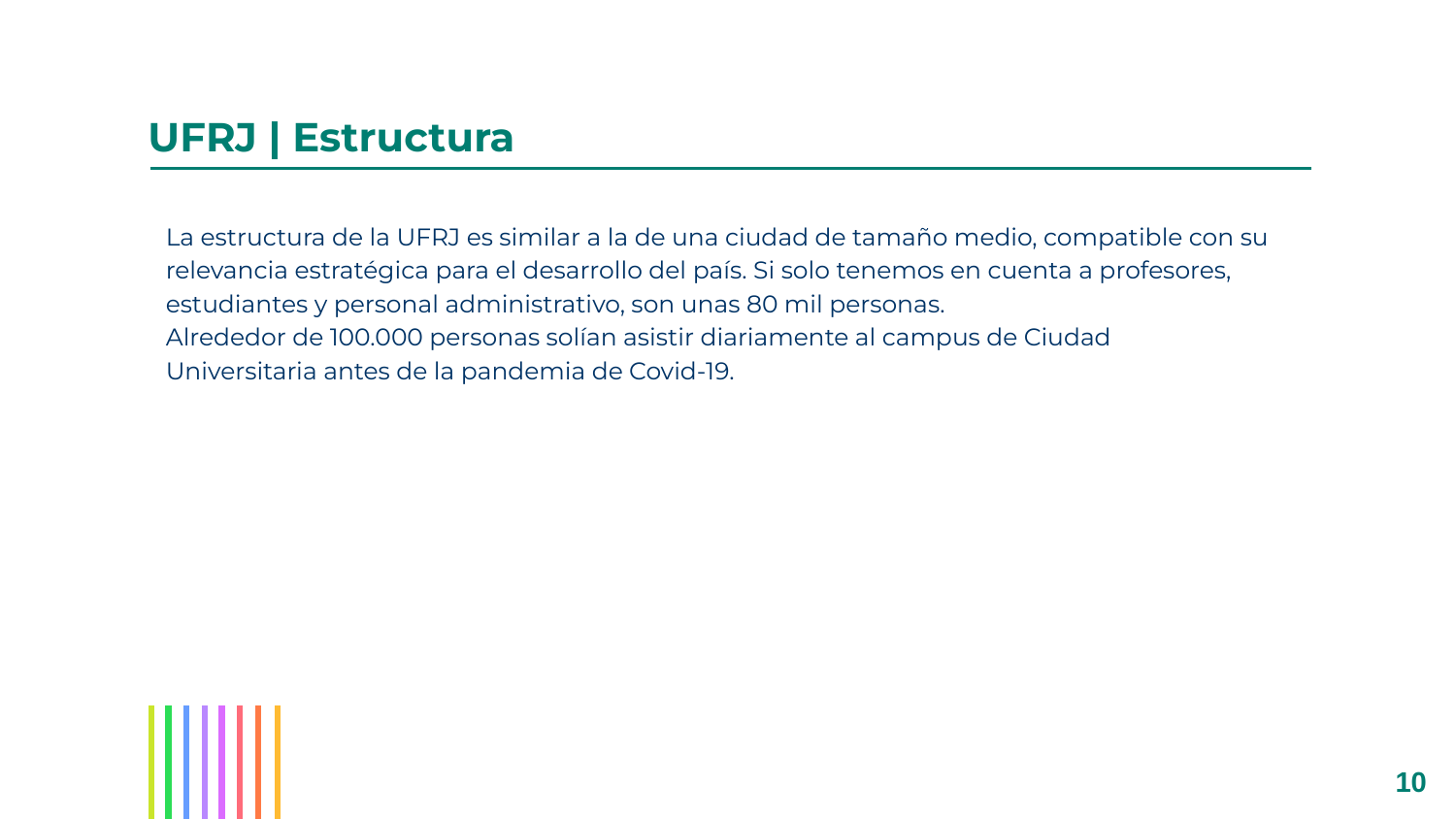

# UFRJ | Estructura
La estructura de la UFRJ es similar a la de una ciudad de tamaño medio, compatible con su relevancia estratégica para el desarrollo del país. Si solo tenemos en cuenta a profesores, estudiantes y personal administrativo, son unas 80 mil personas.
Alrededor de 100.000 personas solían asistir diariamente al campus de Ciudad Universitaria antes de la pandemia de Covid-19.
10